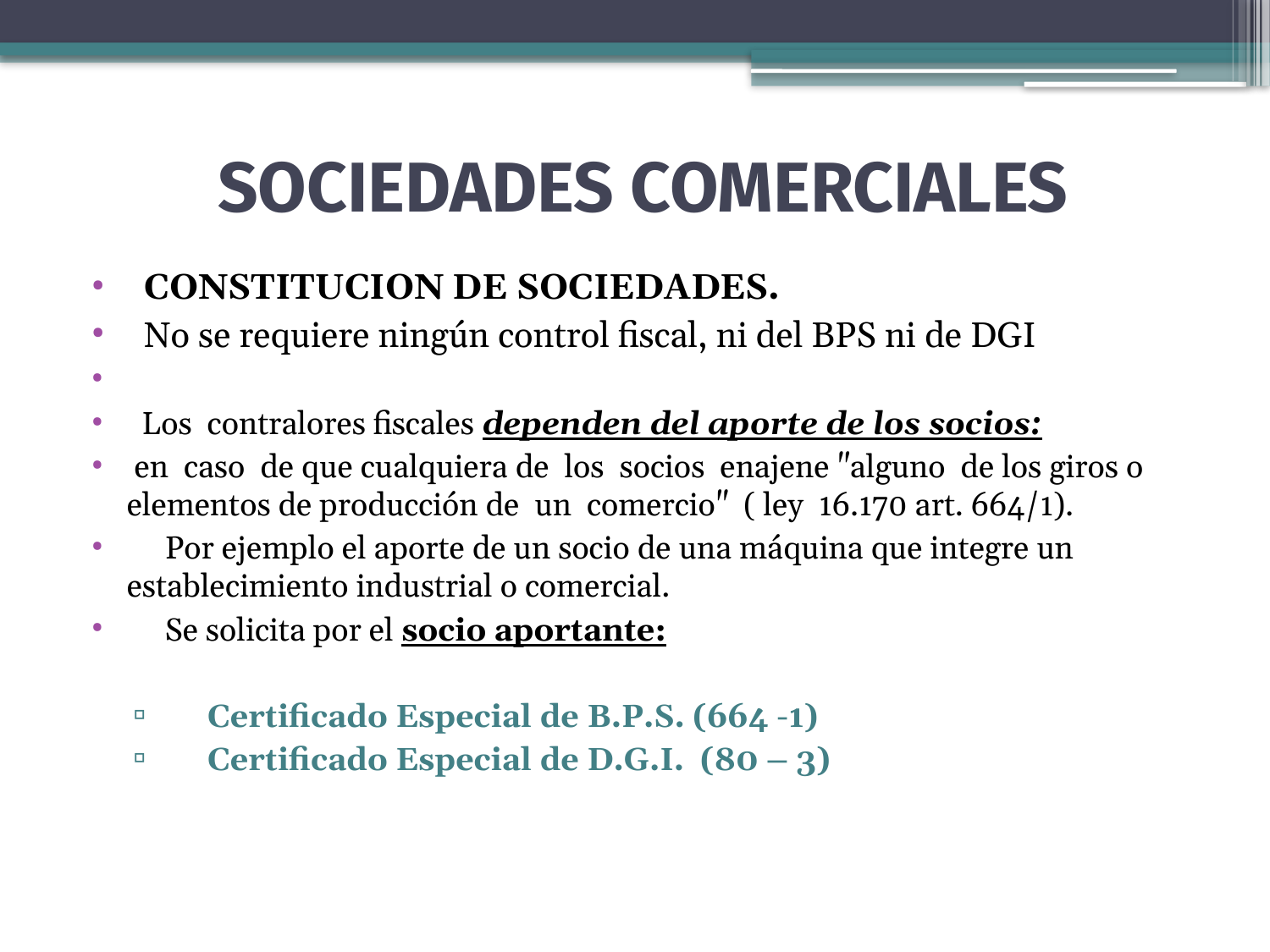

# SOCIEDADES COMERCIALES
  CONSTITUCION DE SOCIEDADES.
  No se requiere ningún control fiscal, ni del BPS ni de DGI

  Los  contralores fiscales dependen del aporte de los socios:
 en  caso  de que cualquiera de  los  socios  enajene "alguno  de los giros o elementos de producción de  un  comercio"  ( ley  16.170 art. 664/1).
     Por ejemplo el aporte de un socio de una máquina que integre un establecimiento industrial o comercial.
     Se solicita por el socio aportante:

     Certificado Especial de B.P.S. (664 -1)
     Certificado Especial de D.G.I.  (80 – 3)